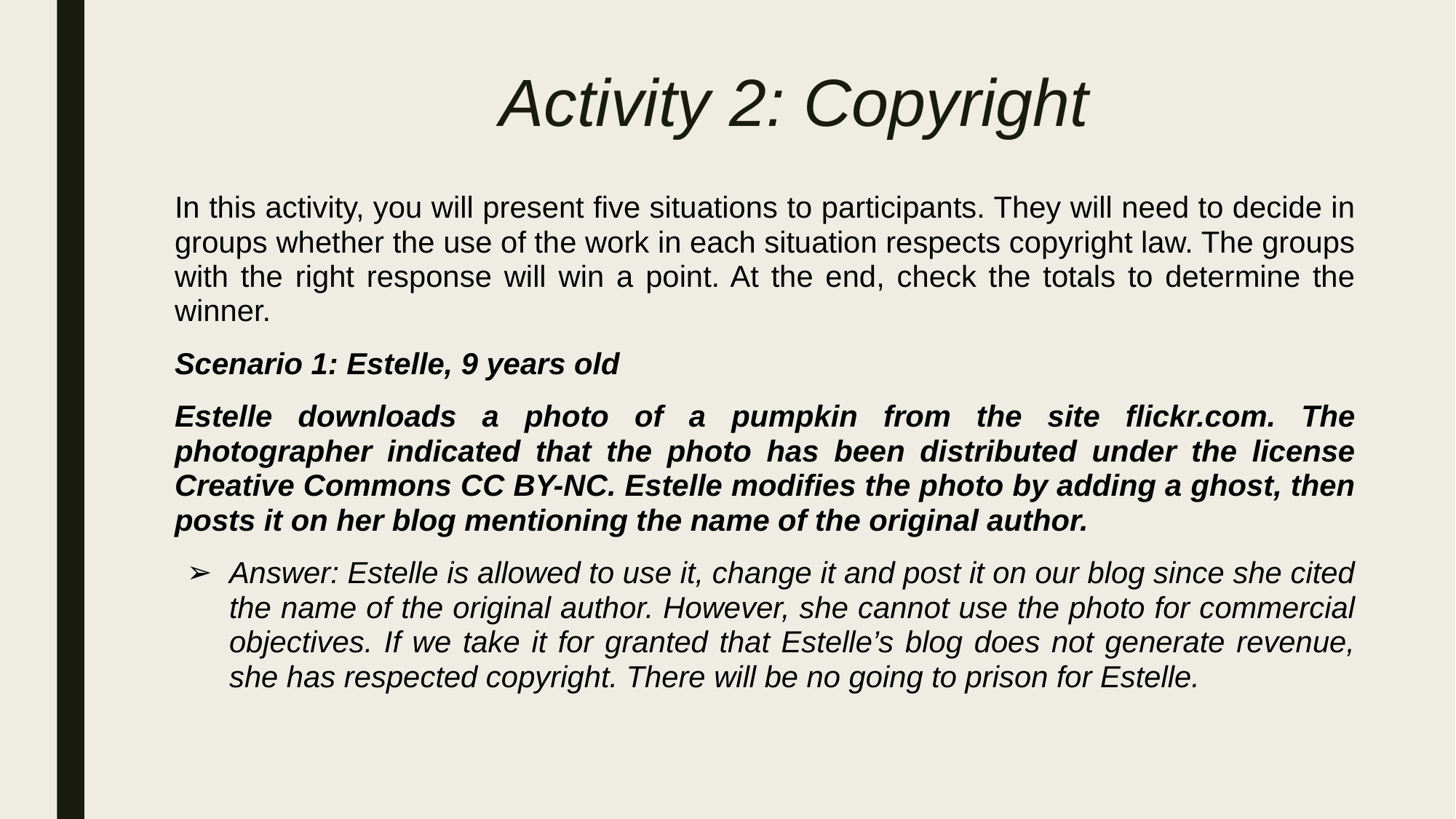

# Activity 2: Copyright
In this activity, you will present five situations to participants. They will need to decide in groups whether the use of the work in each situation respects copyright law. The groups with the right response will win a point. At the end, check the totals to determine the winner.
Scenario 1: Estelle, 9 years old
Estelle downloads a photo of a pumpkin from the site flickr.com. The photographer indicated that the photo has been distributed under the license Creative Commons CC BY-NC. Estelle modifies the photo by adding a ghost, then posts it on her blog mentioning the name of the original author.
Answer: Estelle is allowed to use it, change it and post it on our blog since she cited the name of the original author. However, she cannot use the photo for commercial objectives. If we take it for granted that Estelle’s blog does not generate revenue, she has respected copyright. There will be no going to prison for Estelle.